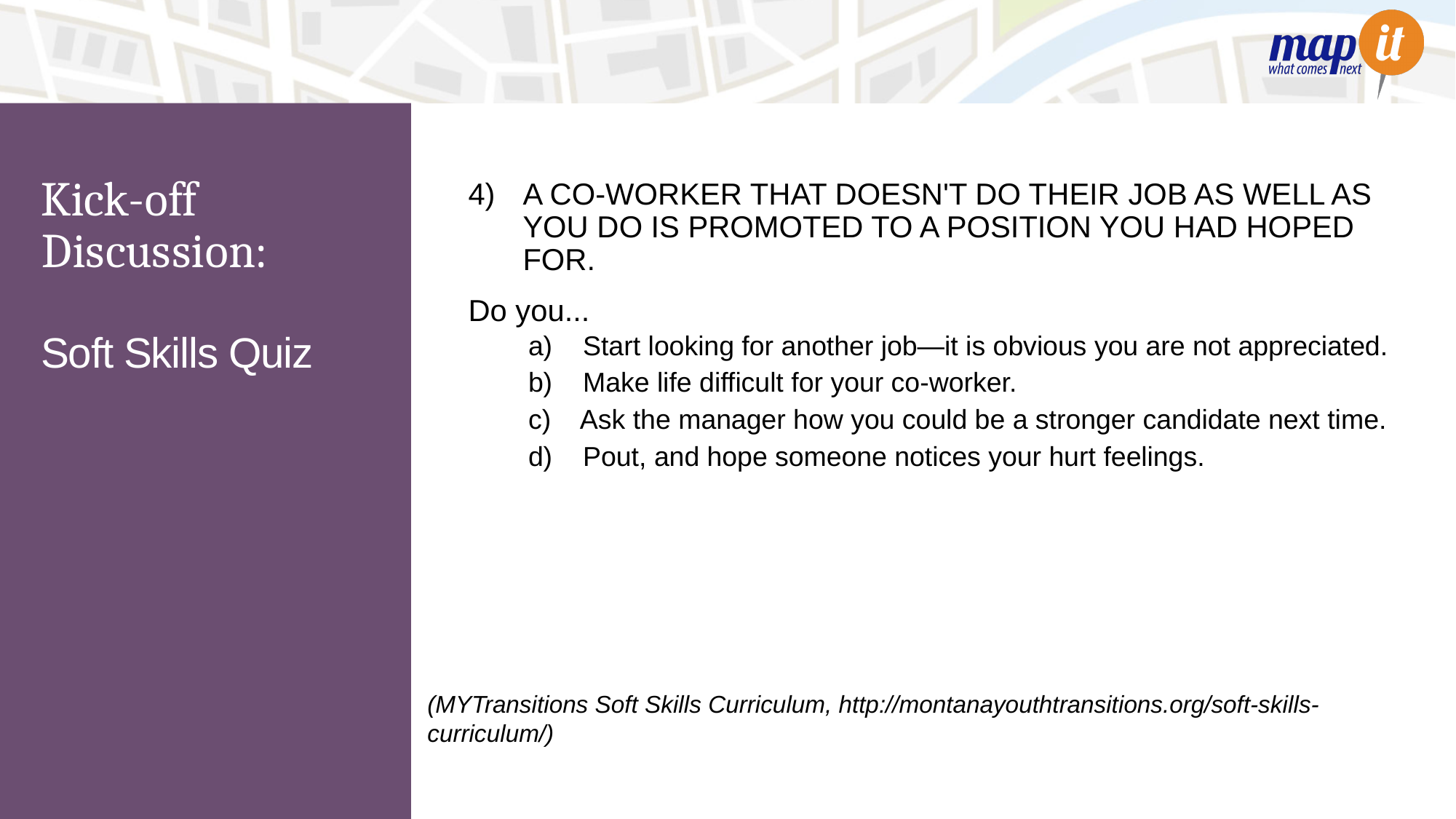

# Kick-off Discussion:
A CO-WORKER THAT DOESN'T DO THEIR JOB AS WELL AS YOU DO IS PROMOTED TO A POSITION YOU HAD HOPED FOR.
Do you...
a)    Start looking for another job—it is obvious you are not appreciated.
b)    Make life difficult for your co-worker.
c)    Ask the manager how you could be a stronger candidate next time.
d)    Pout, and hope someone notices your hurt feelings.
Soft Skills Quiz
(MYTransitions Soft Skills Curriculum, http://montanayouthtransitions.org/soft-skills-curriculum/)